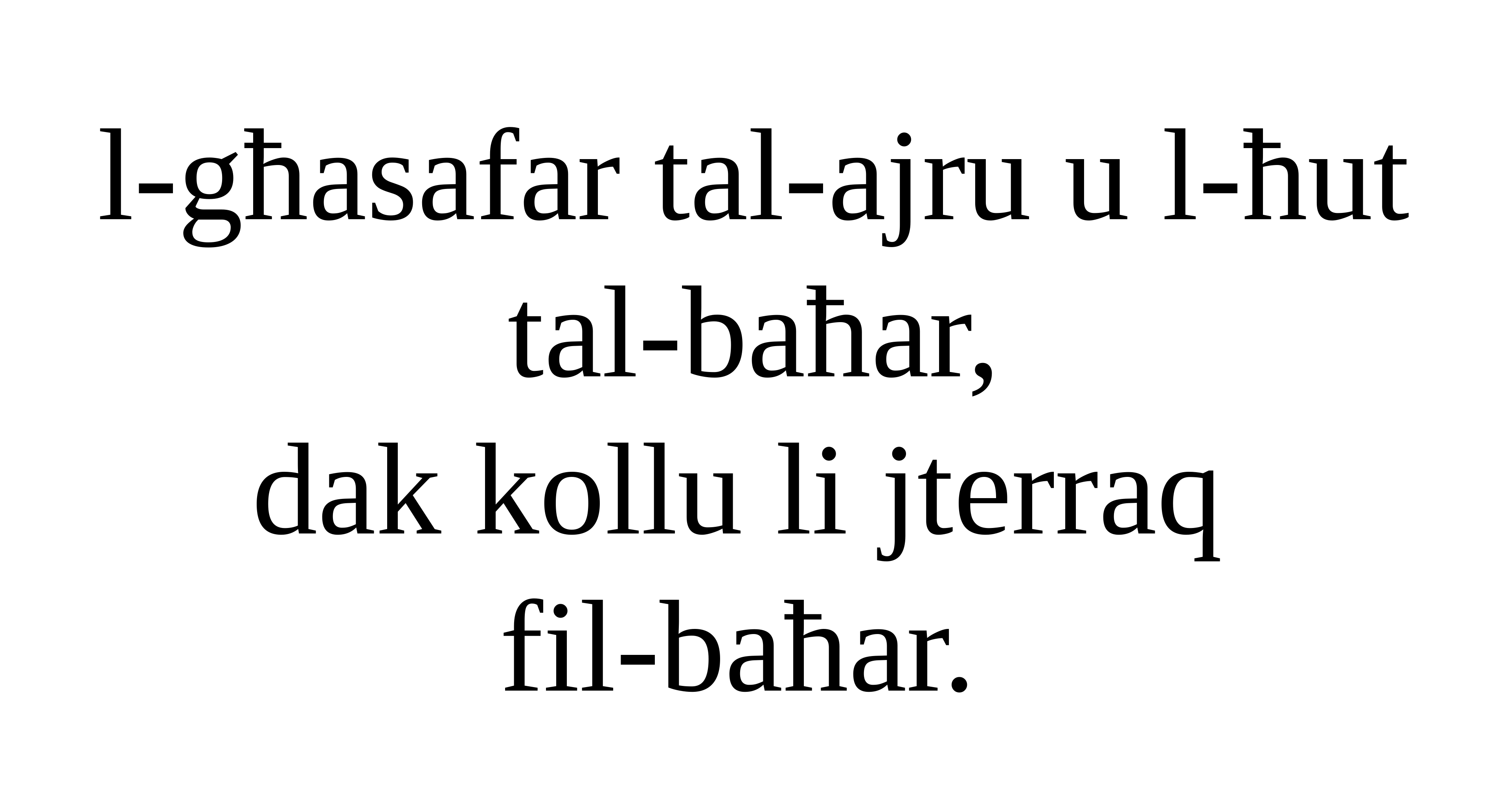

l-għasafar tal-ajru u l-ħut tal-baħar,
dak kollu li jterraq
fil-baħar.